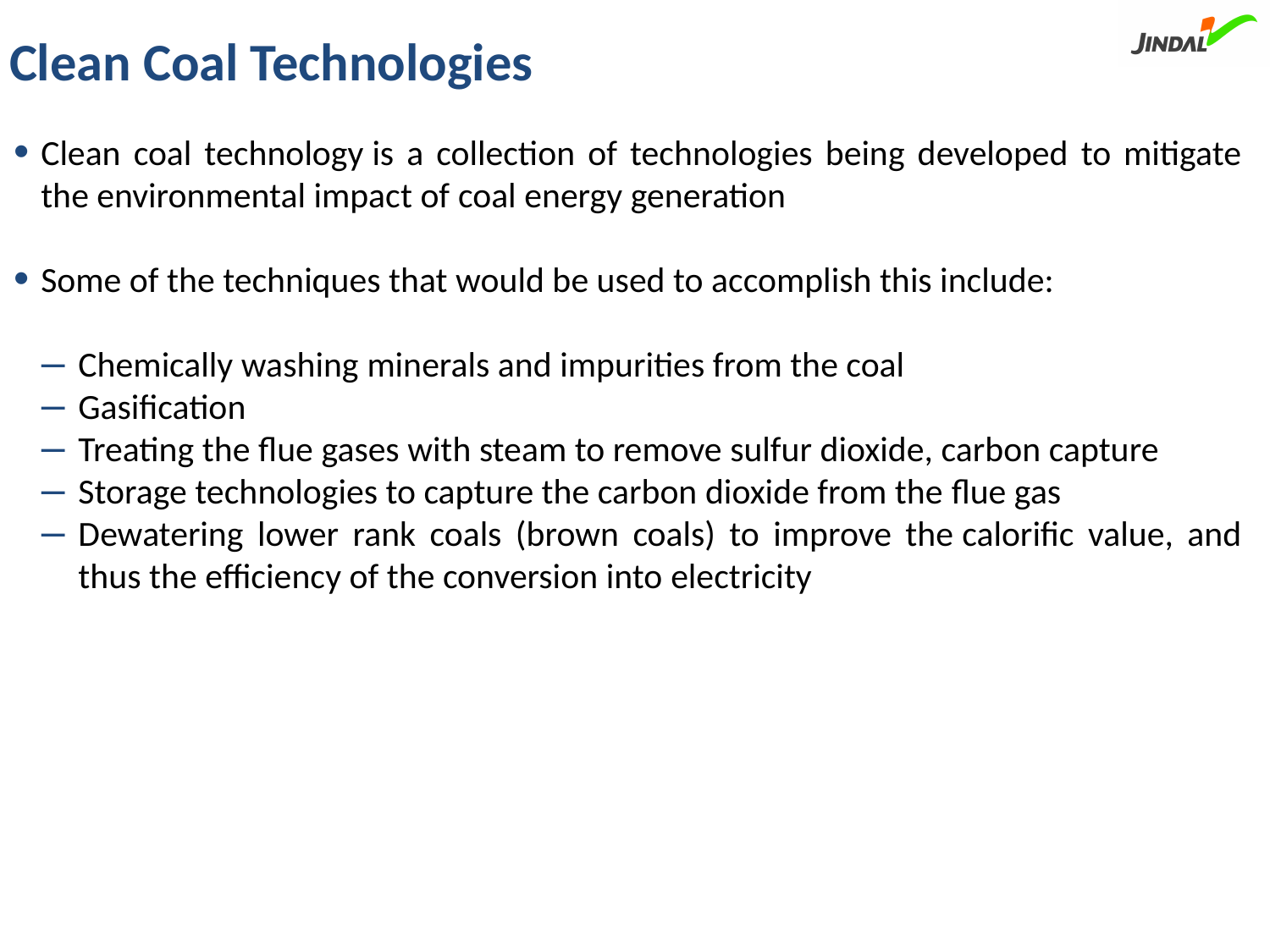

# Clean Coal Technologies
Clean coal technology is a collection of technologies being developed to mitigate the environmental impact of coal energy generation

Some of the techniques that would be used to accomplish this include:

Chemically washing minerals and impurities from the coal
Gasification
Treating the flue gases with steam to remove sulfur dioxide, carbon capture
Storage technologies to capture the carbon dioxide from the flue gas
Dewatering lower rank coals (brown coals) to improve the calorific value, and thus the efficiency of the conversion into electricity